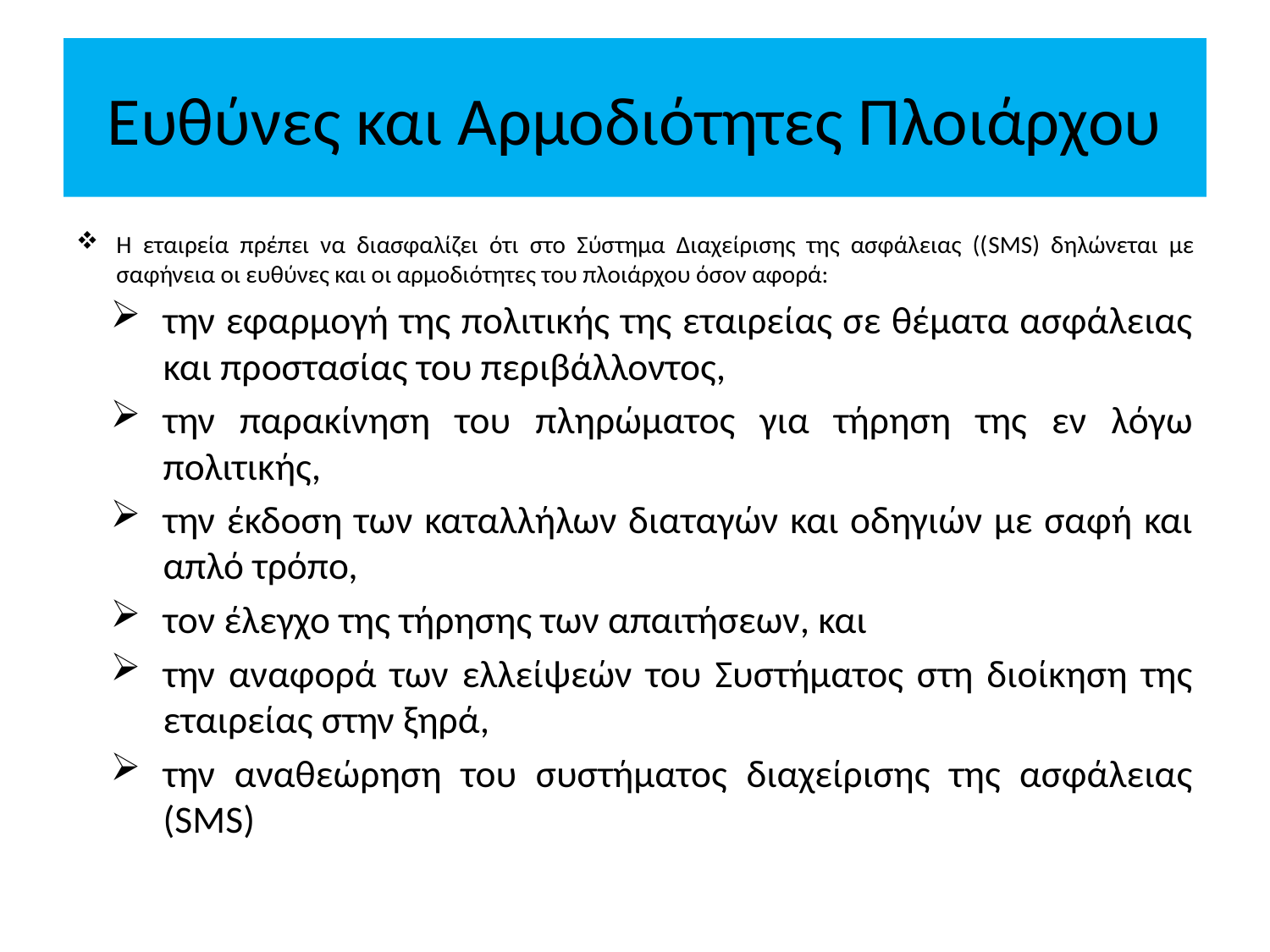

# Ευθύνες και Αρμοδιότητες Πλοιάρχου
Η εταιρεία πρέπει να διασφαλίζει ότι στο Σύστημα Διαχείρισης της ασφάλειας ((SMS) δηλώνεται με σαφήνεια οι ευθύνες και οι αρμοδιότητες του πλοιάρχου όσον αφορά:
την εφαρμογή της πολιτικής της εταιρείας σε θέματα ασφάλειας και προστασίας του περιβάλλοντος,
την παρακίνηση του πληρώματος για τήρηση της εν λόγω πολιτικής,
την έκδοση των καταλλήλων διαταγών και οδηγιών με σαφή και απλό τρόπο,
τον έλεγχο της τήρησης των απαιτήσεων, και
την αναφορά των ελλείψεών του Συστήματος στη διοίκηση της εταιρείας στην ξηρά,
την αναθεώρηση του συστήματος διαχείρισης της ασφάλειας (SMS)